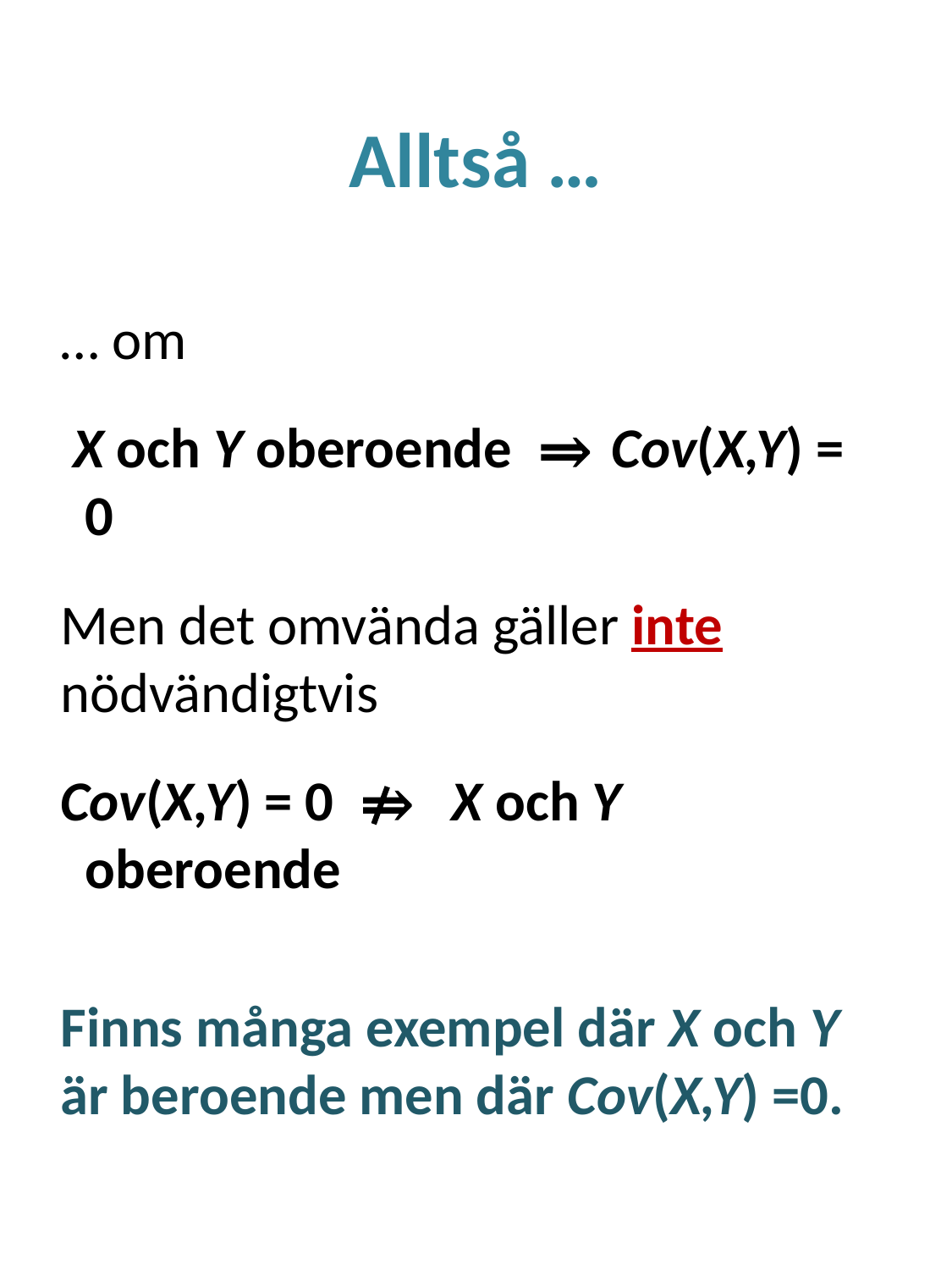

# Alltså …
… om

 X och Y oberoende  ⇒ Cov(X,Y) = 0

Men det omvända gäller inte nödvändigtvis

Cov(X,Y) = 0  ⇏  X och Y oberoende

Finns många exempel där X och Y är beroende men där Cov(X,Y) =0.